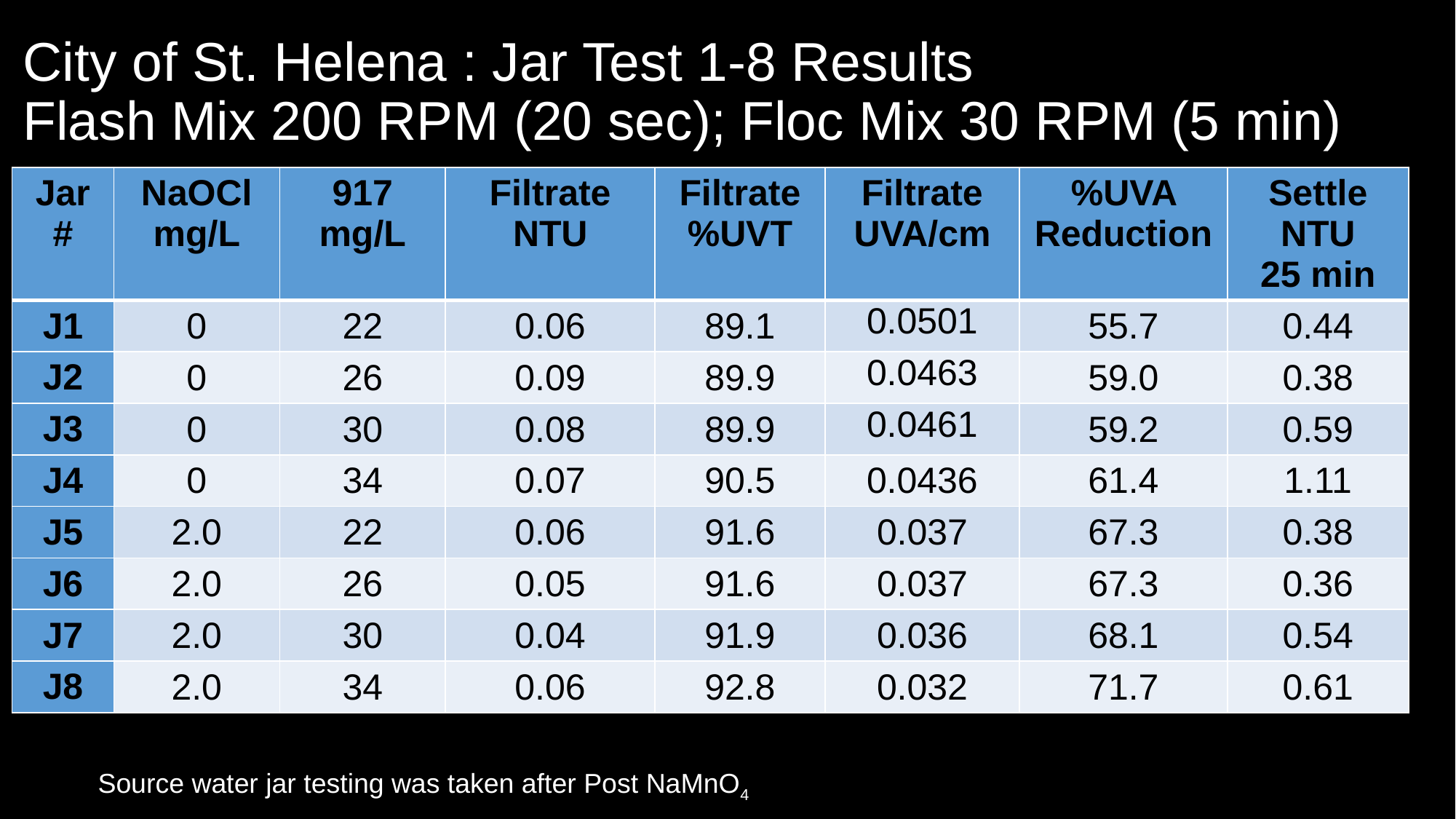

# City of St. Helena : Jar Test 1-8 Results Flash Mix 200 RPM (20 sec); Floc Mix 30 RPM (5 min)
| Jar # | NaOCl mg/L | 917 mg/L | Filtrate NTU | Filtrate %UVT | Filtrate UVA/cm | %UVA Reduction | Settle NTU 25 min |
| --- | --- | --- | --- | --- | --- | --- | --- |
| J1 | 0 | 22 | 0.06 | 89.1 | 0.0501 | 55.7 | 0.44 |
| J2 | 0 | 26 | 0.09 | 89.9 | 0.0463 | 59.0 | 0.38 |
| J3 | 0 | 30 | 0.08 | 89.9 | 0.0461 | 59.2 | 0.59 |
| J4 | 0 | 34 | 0.07 | 90.5 | 0.0436 | 61.4 | 1.11 |
| J5 | 2.0 | 22 | 0.06 | 91.6 | 0.037 | 67.3 | 0.38 |
| J6 | 2.0 | 26 | 0.05 | 91.6 | 0.037 | 67.3 | 0.36 |
| J7 | 2.0 | 30 | 0.04 | 91.9 | 0.036 | 68.1 | 0.54 |
| J8 | 2.0 | 34 | 0.06 | 92.8 | 0.032 | 71.7 | 0.61 |
Source water jar testing was taken after Post NaMnO4